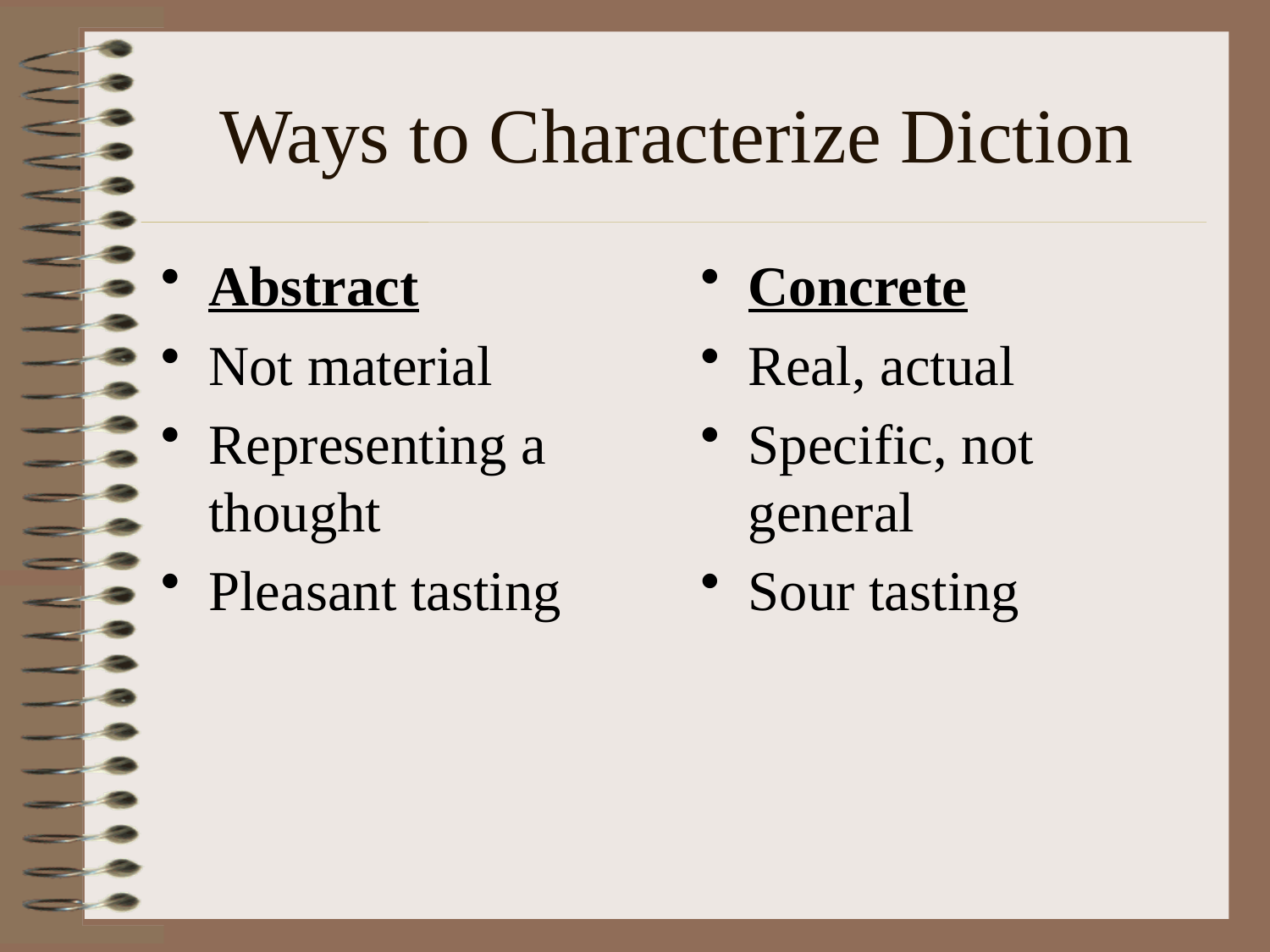

# Ways to Characterize Diction
Abstract
Not material
Representing a thought
Pleasant tasting

Concrete
Real, actual
Specific, not general
Sour tasting